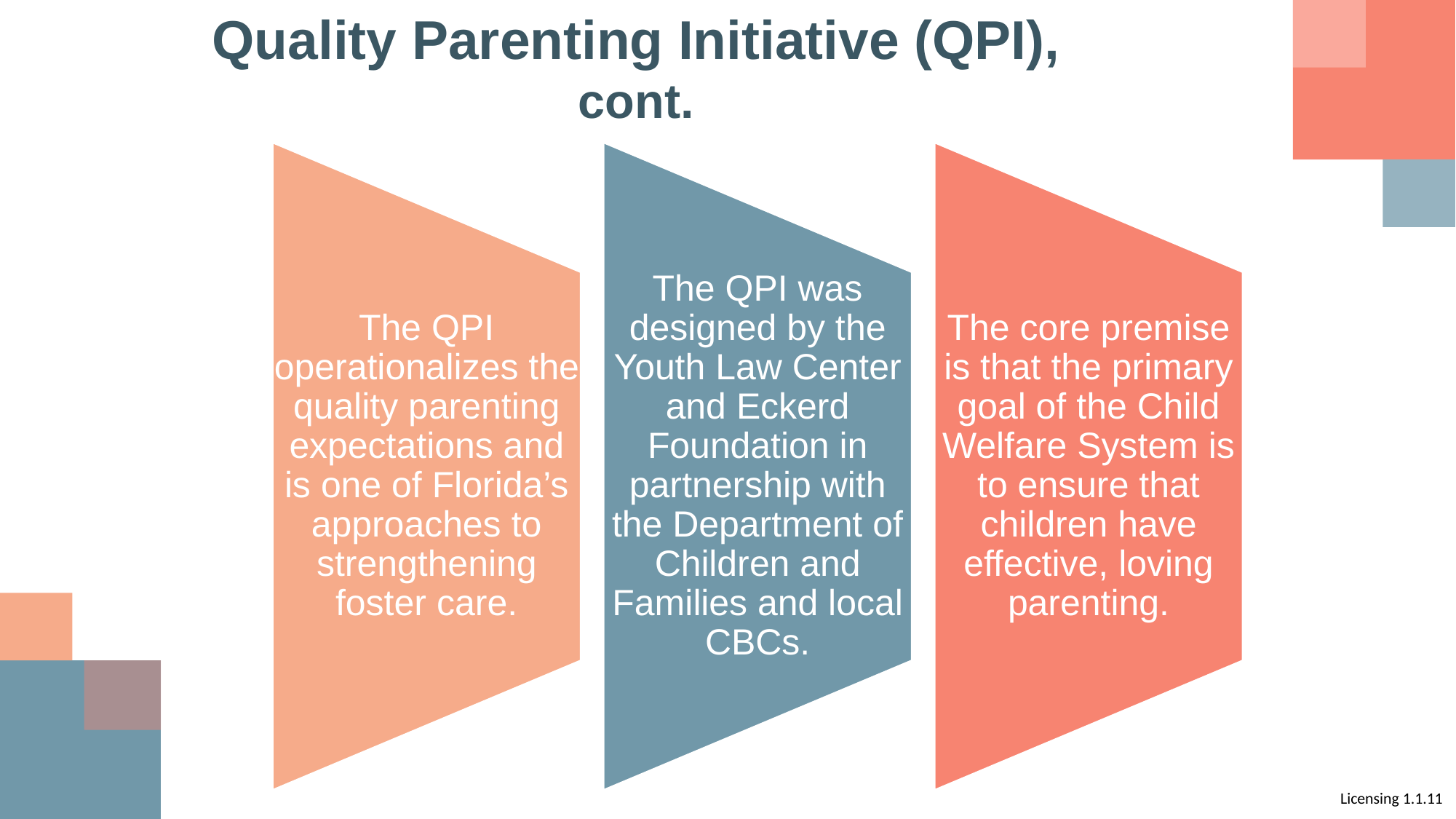

# Quality Parenting Initiative (QPI), cont.
The QPI operationalizes the quality parenting expectations and is one of Florida’s approaches to strengthening foster care.
The QPI was designed by the Youth Law Center and Eckerd Foundation in partnership with the Department of Children and Families and local CBCs.
The core premise is that the primary goal of the Child Welfare System is to ensure that children have effective, loving parenting.
Licensing 1.1.11